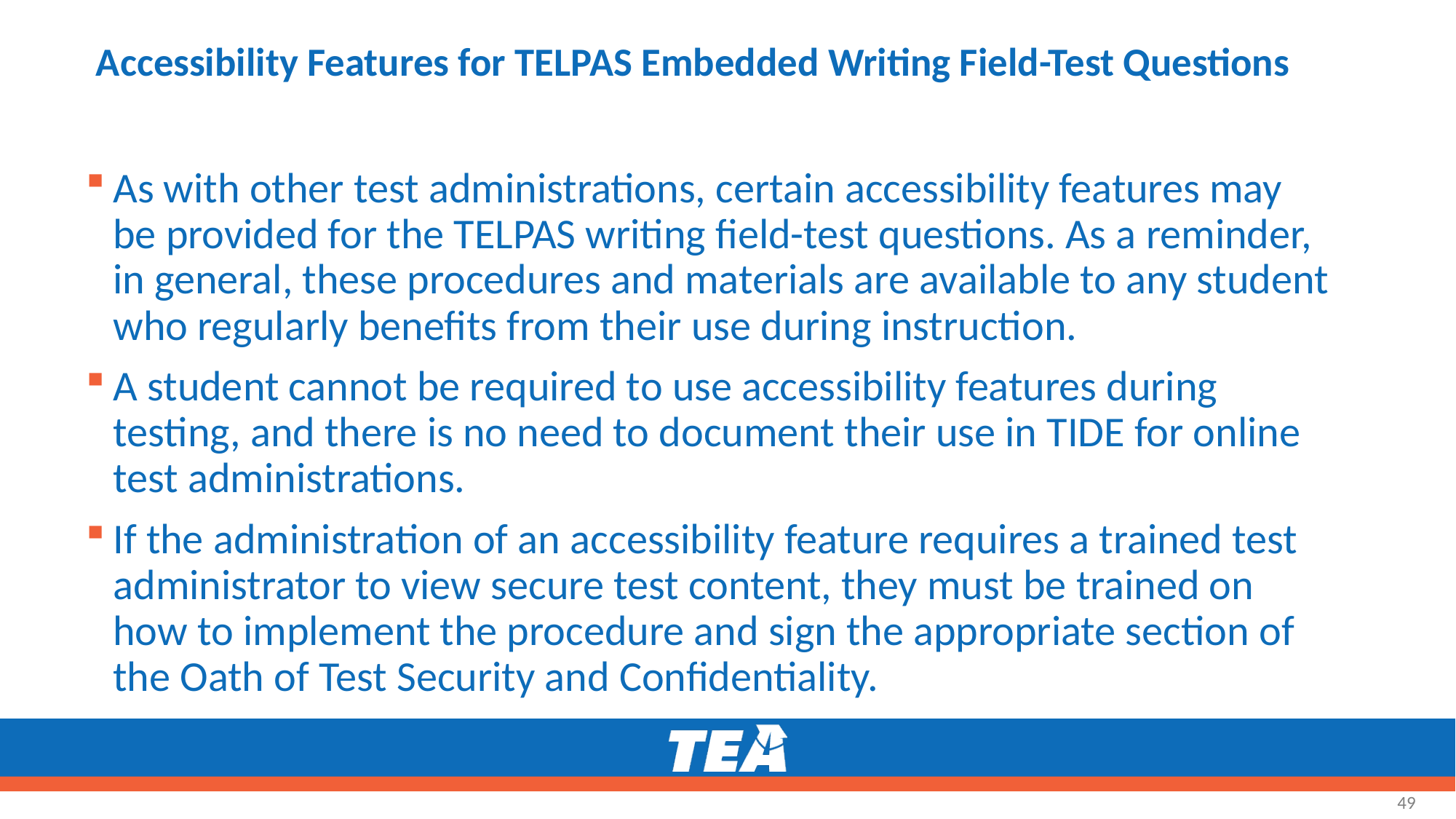

# Accessibility Features for TELPAS Embedded Writing Field-Test Questions
As with other test administrations, certain accessibility features may be provided for the TELPAS writing field-test questions. As a reminder, in general, these procedures and materials are available to any student who regularly benefits from their use during instruction.
A student cannot be required to use accessibility features during testing, and there is no need to document their use in TIDE for online test administrations.
If the administration of an accessibility feature requires a trained test administrator to view secure test content, they must be trained on how to implement the procedure and sign the appropriate section of the Oath of Test Security and Confidentiality.
49